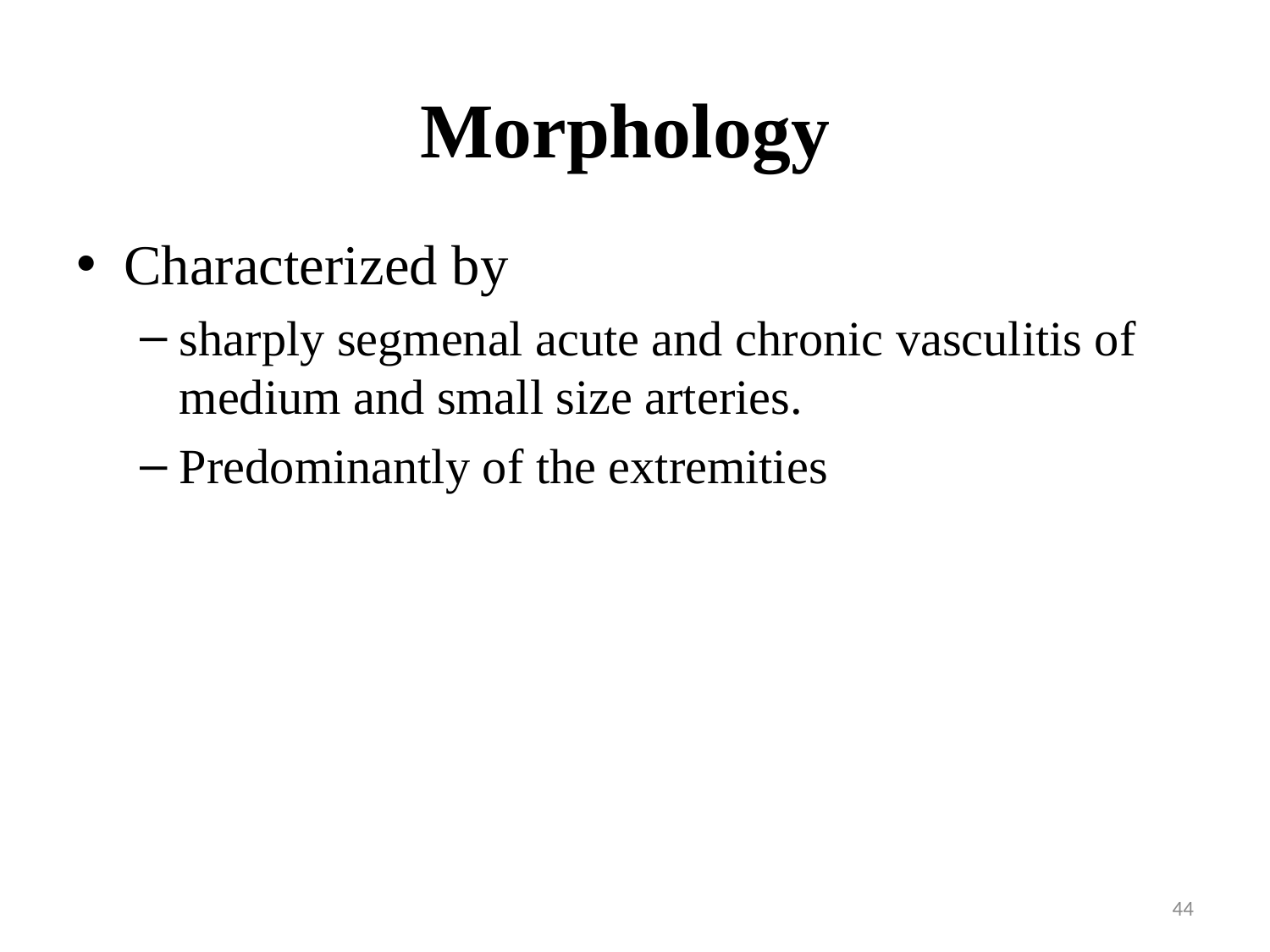

# Morphology
Characterized by
sharply segmenal acute and chronic vasculitis of medium and small size arteries.
Predominantly of the extremities

44